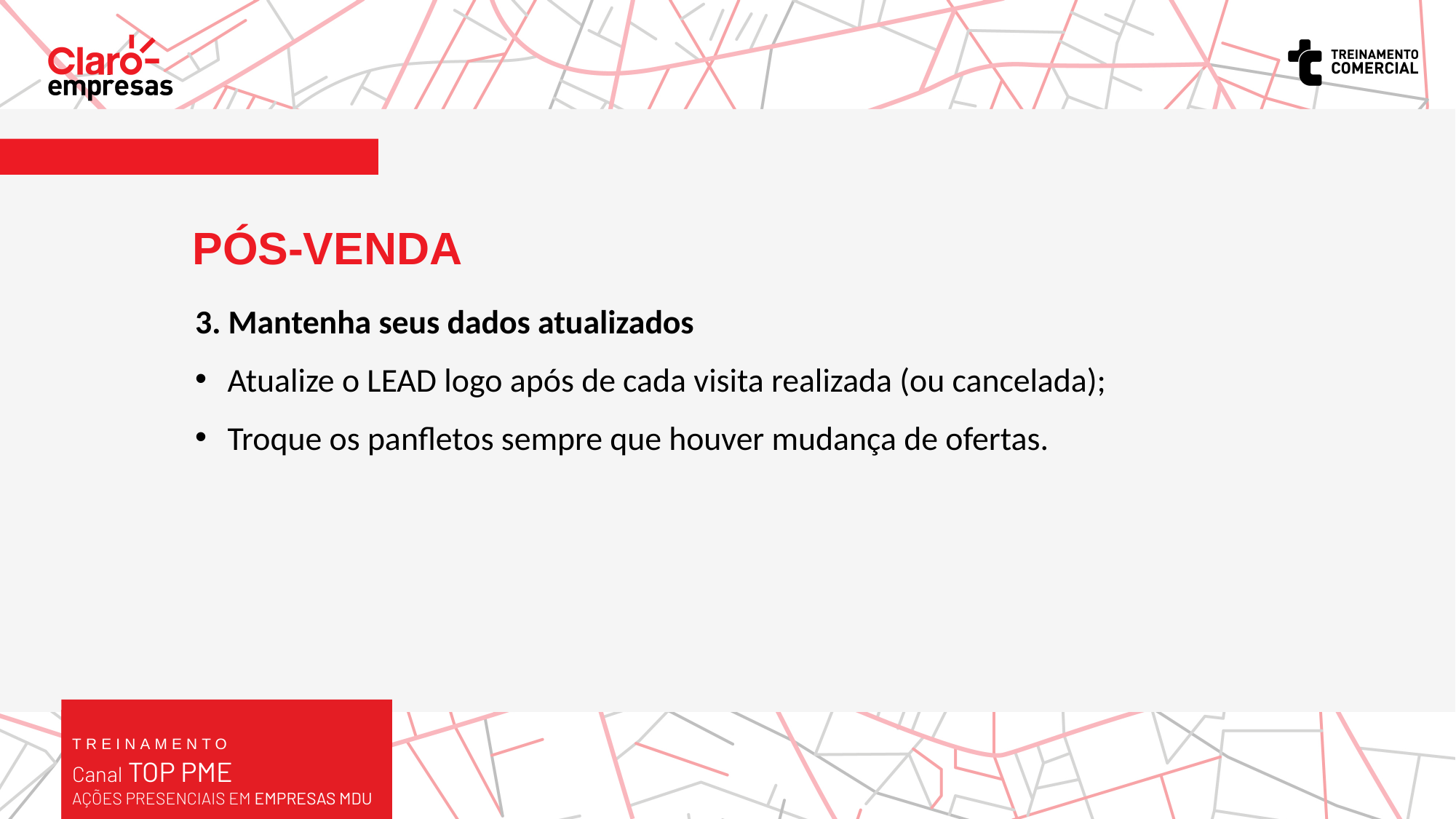

PÓS-VENDA
3. Mantenha seus dados atualizados
Atualize o LEAD logo após de cada visita realizada (ou cancelada);
Troque os panfletos sempre que houver mudança de ofertas.